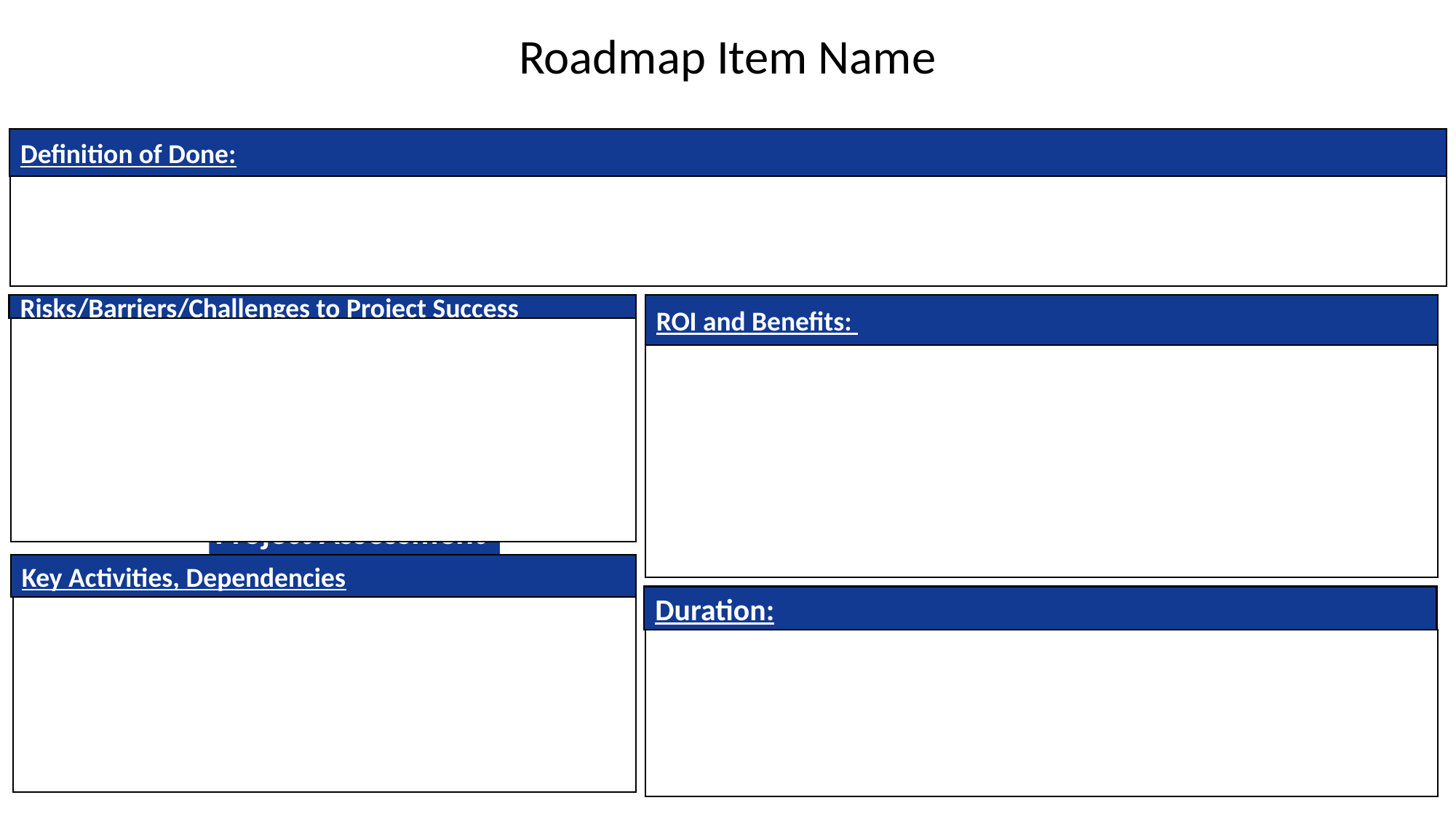

# Roadmap Item Name
Definition of Done:

ROI and Benefits:

Risks/Barriers/Challenges to Project Success

[unsupported chart]

Key Activities, Dependencies

Duration: